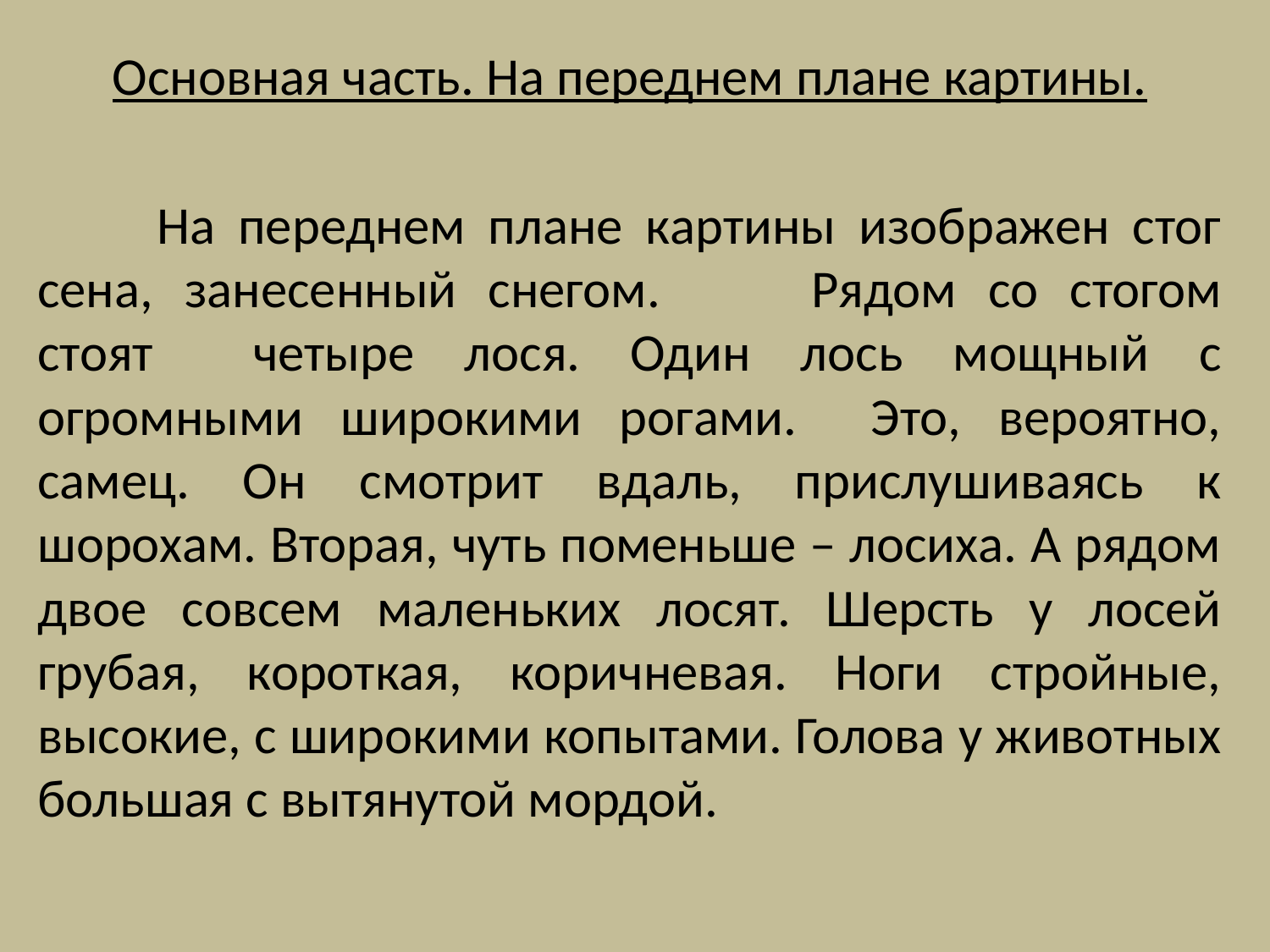

Основная часть. На переднем плане картины.

	На переднем плане картины изображен стог сена, занесенный снегом. 	Рядом со стогом стоят  четыре лося. Один лось мощный с огромными широкими рогами.  Это, вероятно, самец. Он смотрит вдаль, прислушиваясь к шорохам. Вторая, чуть поменьше – лосиха. А рядом двое совсем маленьких лосят. Шерсть у лосей грубая, короткая, коричневая. Ноги стройные, высокие, с широкими копытами. Голова у животных большая с вытянутой мордой.